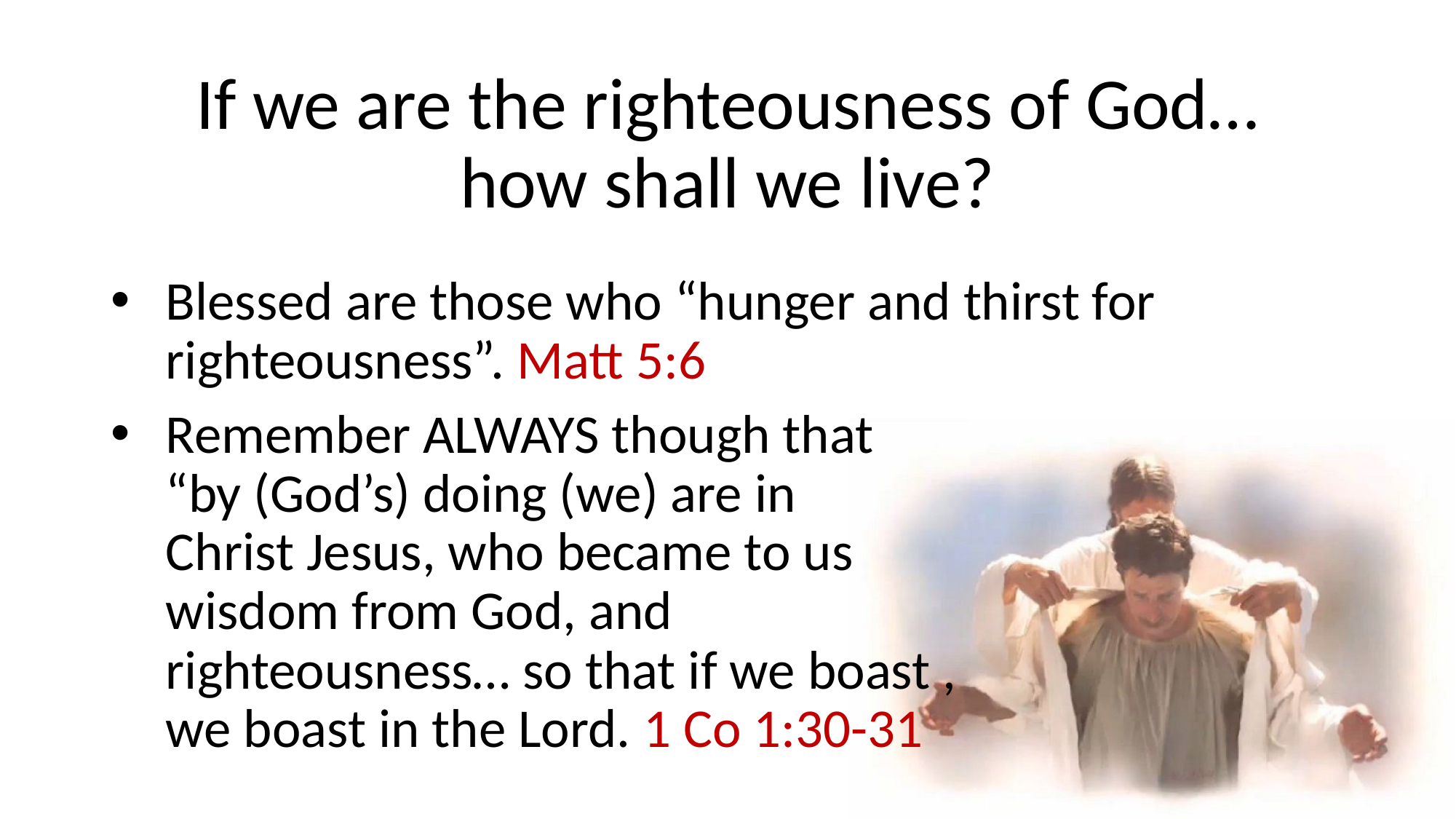

# If we are the righteousness of God… how shall we live?
Blessed are those who “hunger and thirst for righteousness”. Matt 5:6
Remember ALWAYS though that
“by (God’s) doing (we) are in
Christ Jesus, who became to us
wisdom from God, and
righteousness… so that if we boast ,
we boast in the Lord. 1 Co 1:30-31